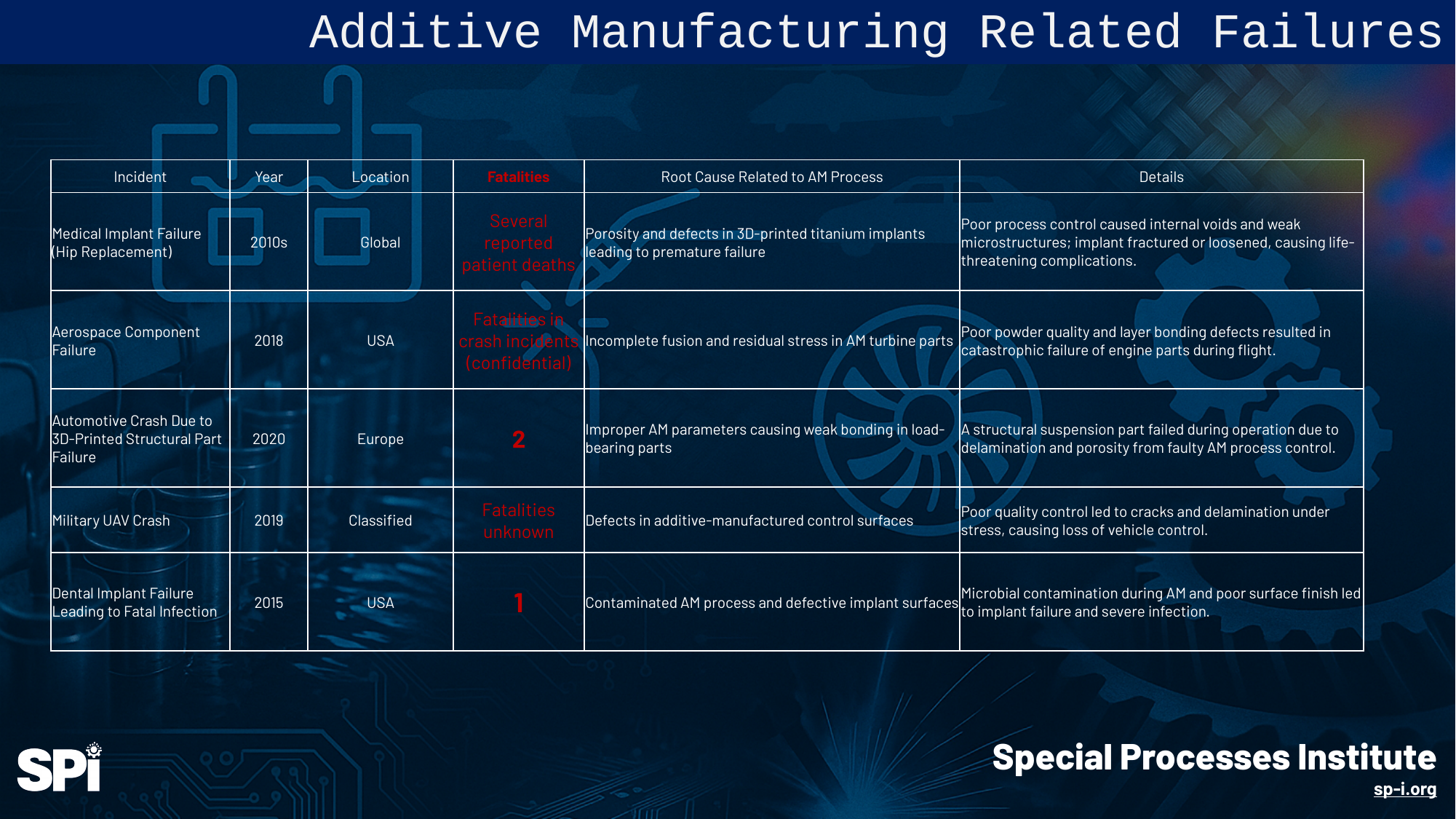

Additive Manufacturing Related Failures

| Incident | Year | Location | Fatalities | Root Cause Related to AM Process | Details |
| --- | --- | --- | --- | --- | --- |
| Medical Implant Failure (Hip Replacement) | 2010s | Global | Several reported patient deaths | Porosity and defects in 3D-printed titanium implants leading to premature failure | Poor process control caused internal voids and weak microstructures; implant fractured or loosened, causing life-threatening complications. |
| Aerospace Component Failure | 2018 | USA | Fatalities in crash incidents (confidential) | Incomplete fusion and residual stress in AM turbine parts | Poor powder quality and layer bonding defects resulted in catastrophic failure of engine parts during flight. |
| Automotive Crash Due to 3D-Printed Structural Part Failure | 2020 | Europe | 2 | Improper AM parameters causing weak bonding in load-bearing parts | A structural suspension part failed during operation due to delamination and porosity from faulty AM process control. |
| Military UAV Crash | 2019 | Classified | Fatalities unknown | Defects in additive-manufactured control surfaces | Poor quality control led to cracks and delamination under stress, causing loss of vehicle control. |
| Dental Implant Failure Leading to Fatal Infection | 2015 | USA | 1 | Contaminated AM process and defective implant surfaces | Microbial contamination during AM and poor surface finish led to implant failure and severe infection. |